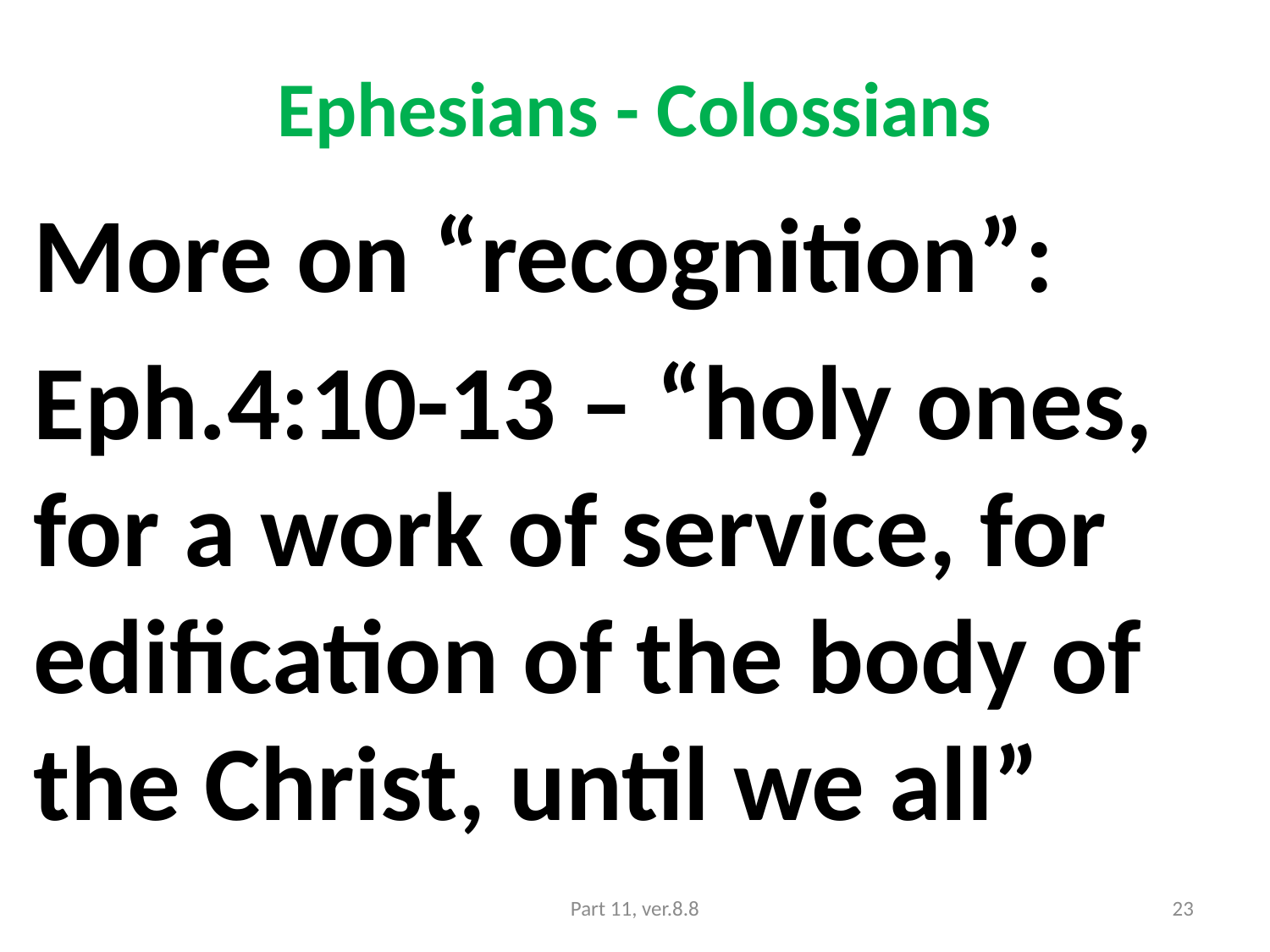

# Ephesians - Colossians
More on “recognition”:
Eph.4:10-13 – “holy ones, for a work of service, for edification of the body of the Christ, until we all”
Part 11, ver.8.8
23